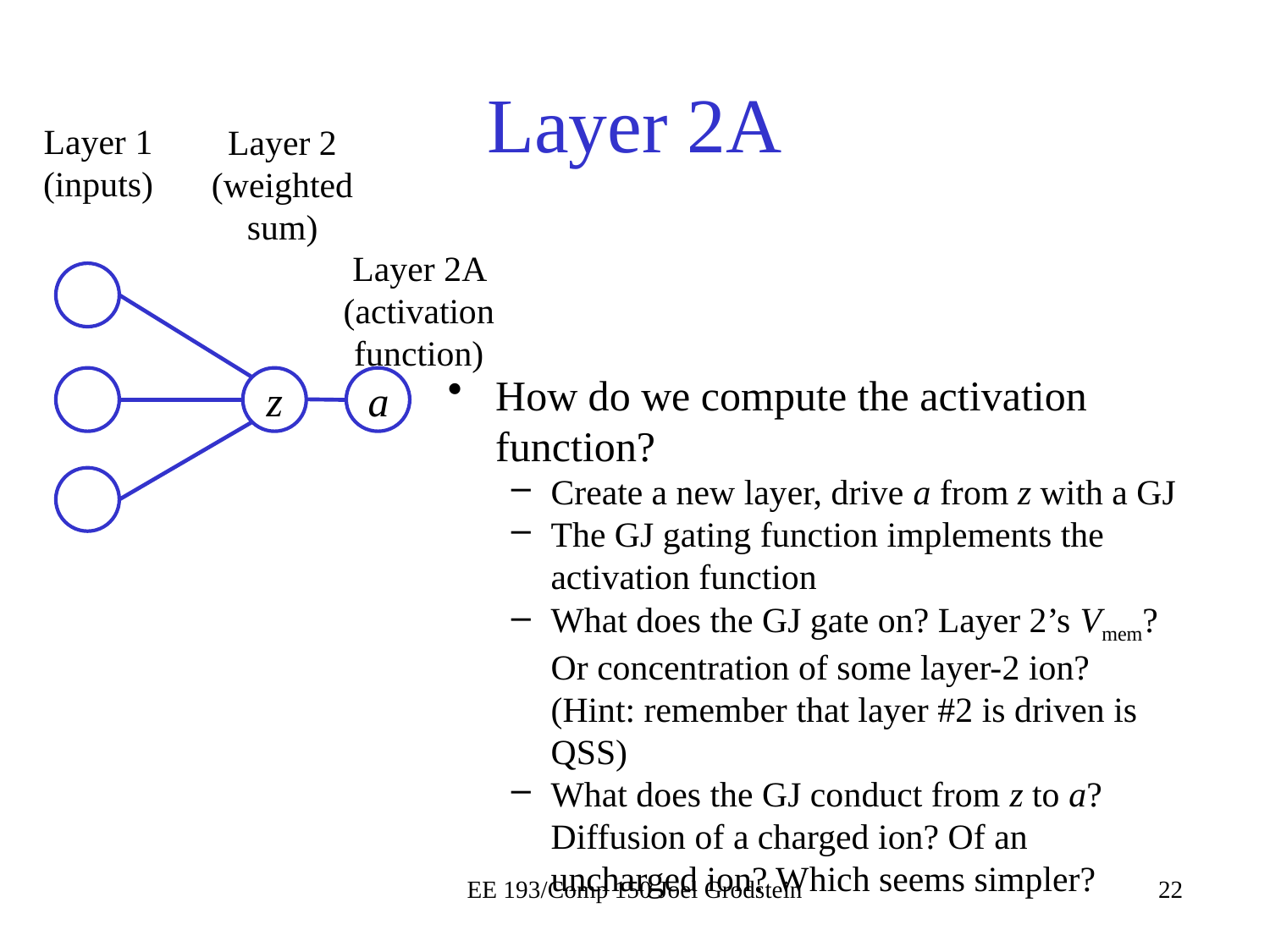

# Layer 2A
Layer 1 (inputs)
Layer 2 (weighted sum)
Layer 2A (activation function)

How do we compute the activation function?
Create a new layer, drive a from z with a GJ
The GJ gating function implements the activation function
What does the GJ gate on? Layer 2’s Vmem? Or concentration of some layer-2 ion? (Hint: remember that layer #2 is driven is QSS)
What does the GJ conduct from z to a? Diffusion of a charged ion? Of an uncharged ion? Which seems simpler?

z
a

EE 193/Comp 150 Joel Grodstein